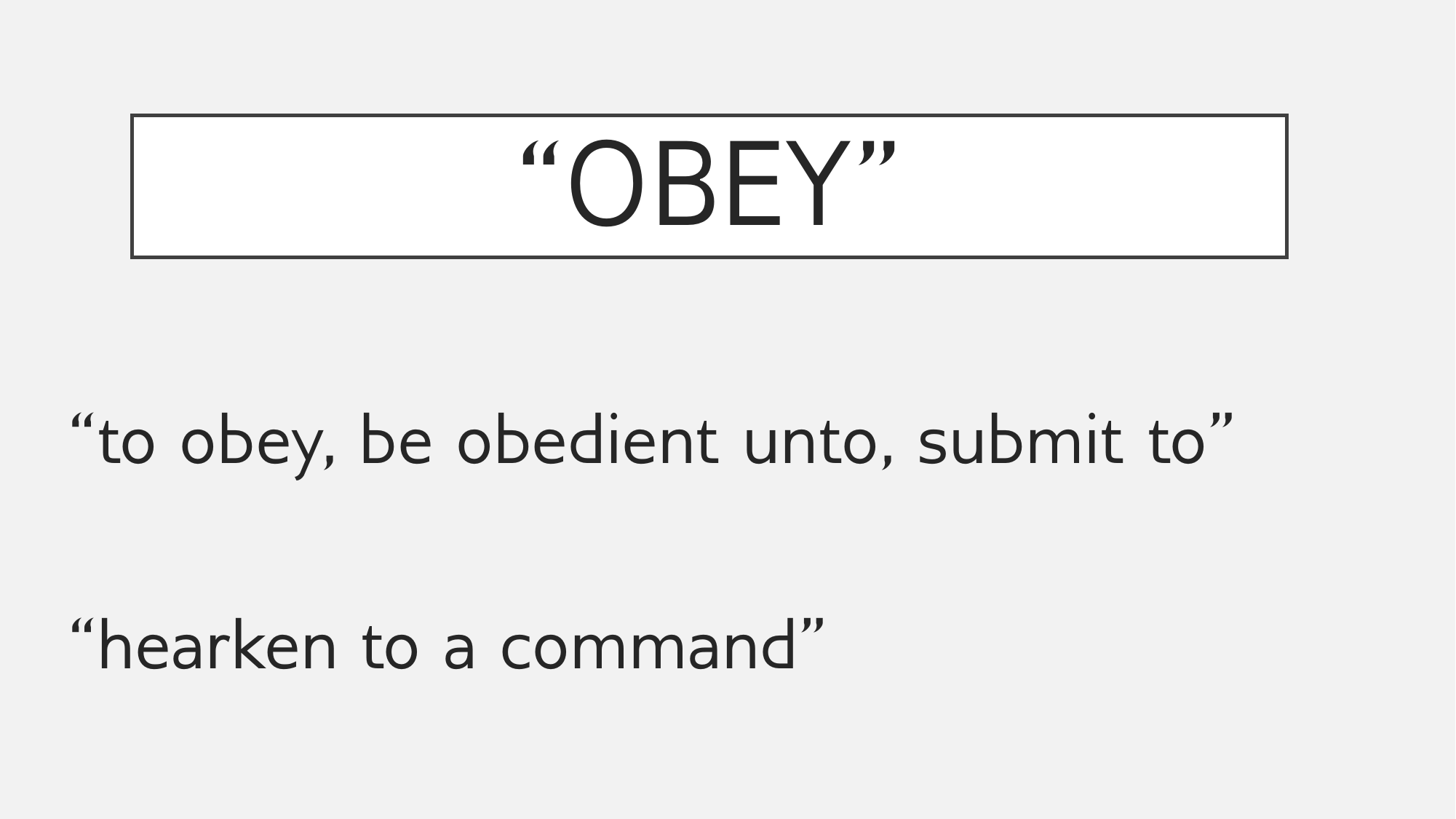

# “Obey”
“to obey, be obedient unto, submit to”

“hearken to a command”